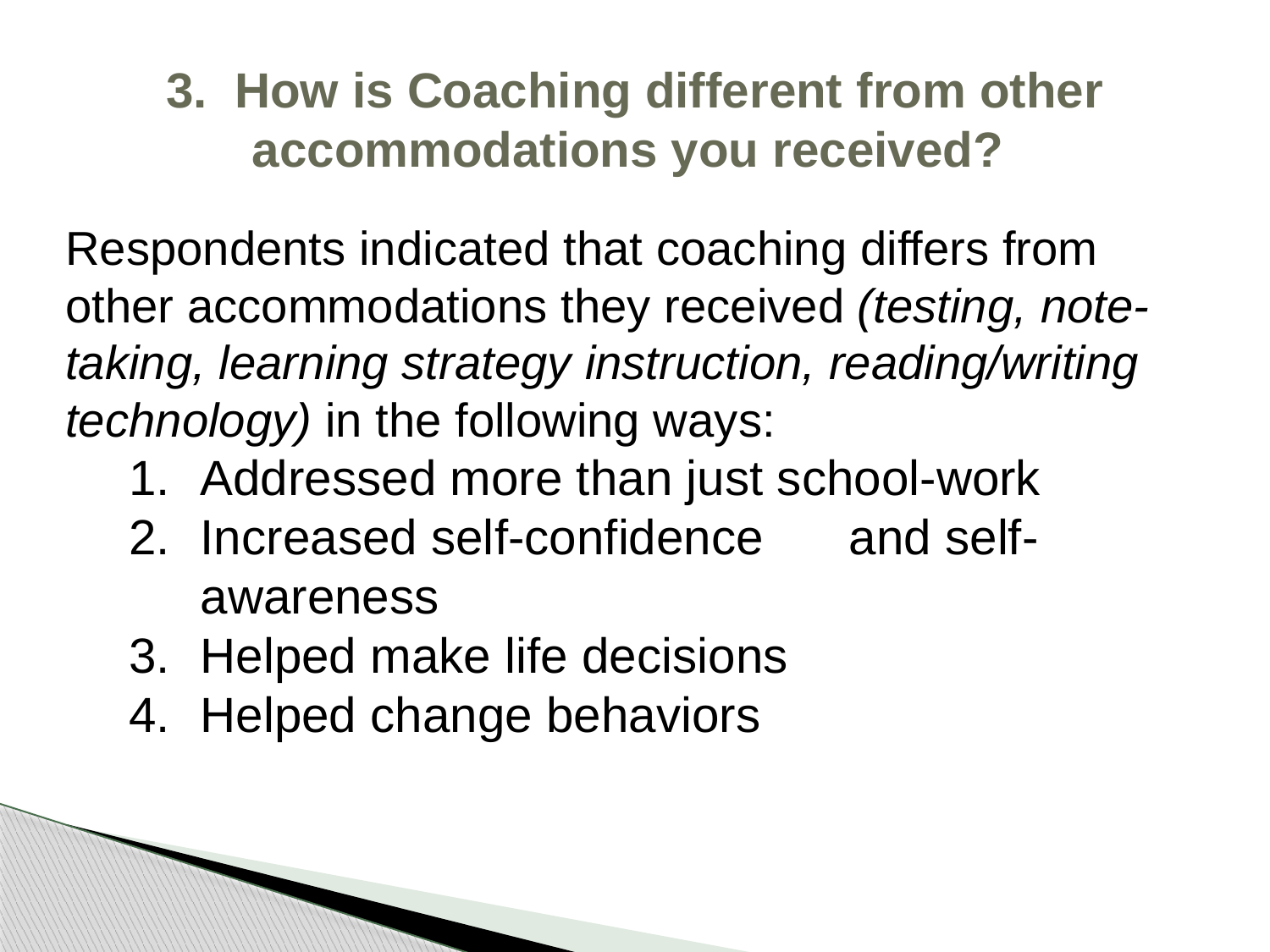

# 3.  How is Coaching different from other accommodations you received?
Respondents indicated that coaching differs from other accommodations they received (testing, note-taking, learning strategy instruction, reading/writing technology) in the following ways:
Addressed more than just school-work
Increased self-confidence	 and self-awareness
Helped make life decisions
Helped change behaviors